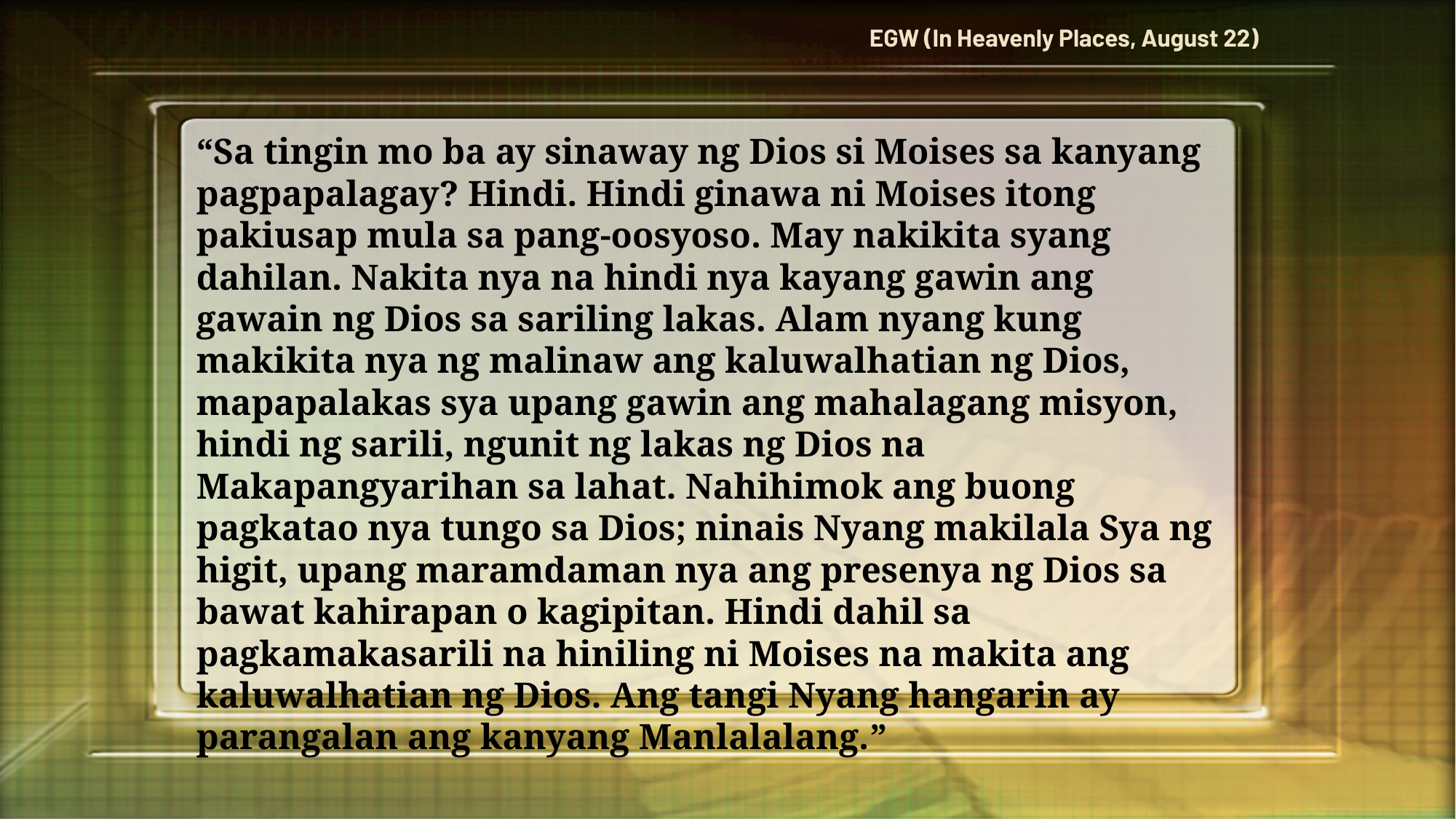

EGW (In Heavenly Places, August 22)
“Sa tingin mo ba ay sinaway ng Dios si Moises sa kanyang pagpapalagay? Hindi. Hindi ginawa ni Moises itong pakiusap mula sa pang-oosyoso. May nakikita syang dahilan. Nakita nya na hindi nya kayang gawin ang gawain ng Dios sa sariling lakas. Alam nyang kung makikita nya ng malinaw ang kaluwalhatian ng Dios, mapapalakas sya upang gawin ang mahalagang misyon, hindi ng sarili, ngunit ng lakas ng Dios na Makapangyarihan sa lahat. Nahihimok ang buong pagkatao nya tungo sa Dios; ninais Nyang makilala Sya ng higit, upang maramdaman nya ang presenya ng Dios sa bawat kahirapan o kagipitan. Hindi dahil sa pagkamakasarili na hiniling ni Moises na makita ang kaluwalhatian ng Dios. Ang tangi Nyang hangarin ay parangalan ang kanyang Manlalalang.”